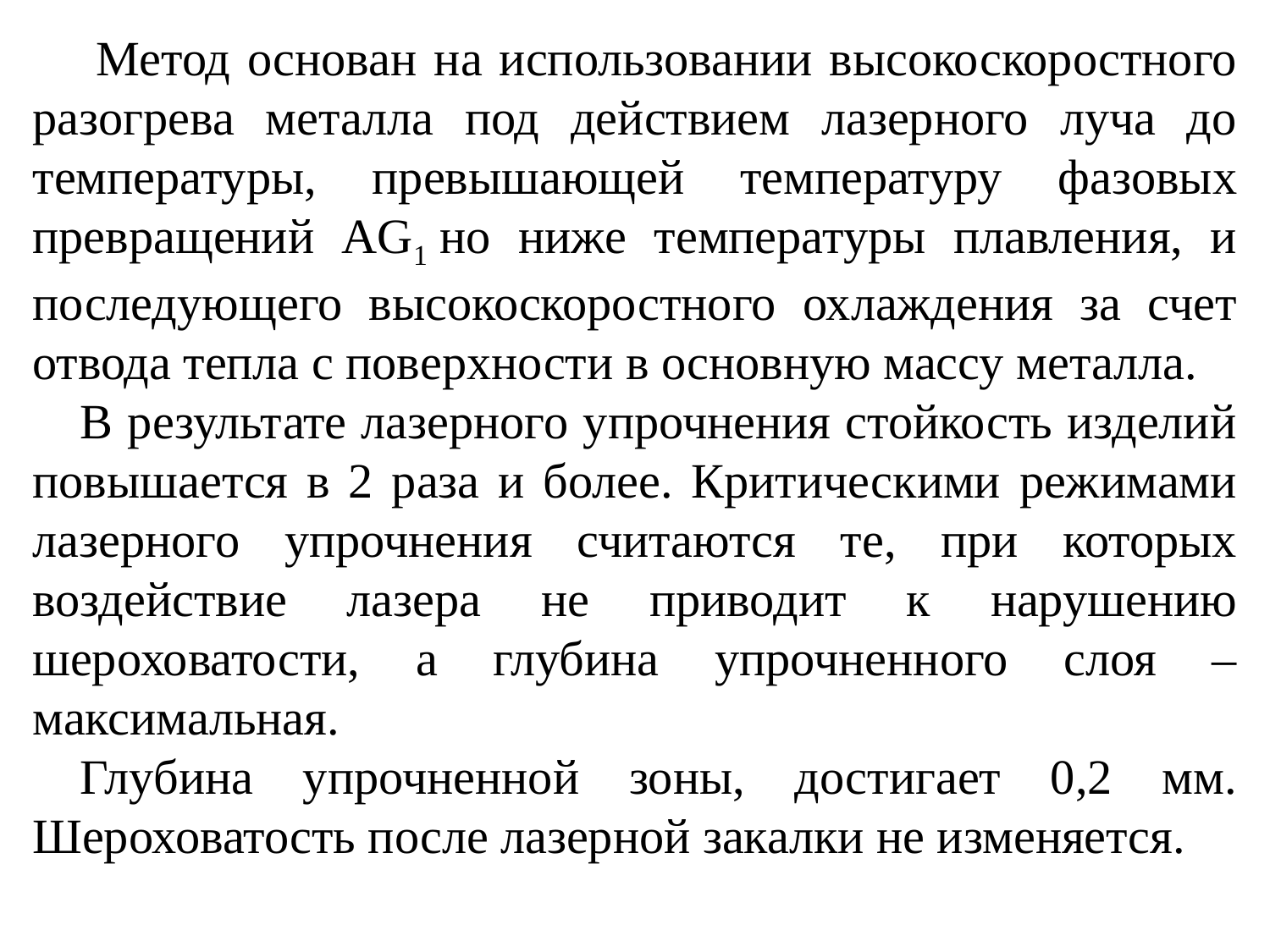

Метод основан на использовании высокоскоростного разогрева металла под действием лазерного луча до температуры, превышающей температуру фазовых превращений AG1 но ниже температуры плавления, и последующего высокоскоростного охлаждения за счет отвода тепла с поверхности в основную массу металла.
В результате лазерного упрочнения стойкость изделий повышается в 2 раза и более. Критическими режимами лазерного упрочнения считаются те, при которых воздействие лазера не приводит к нарушению шероховатости, а глубина упрочненного слоя – максимальная.
Глубина упрочненной зоны, достигает 0,2 мм. Шероховатость после лазерной закалки не изменяется.